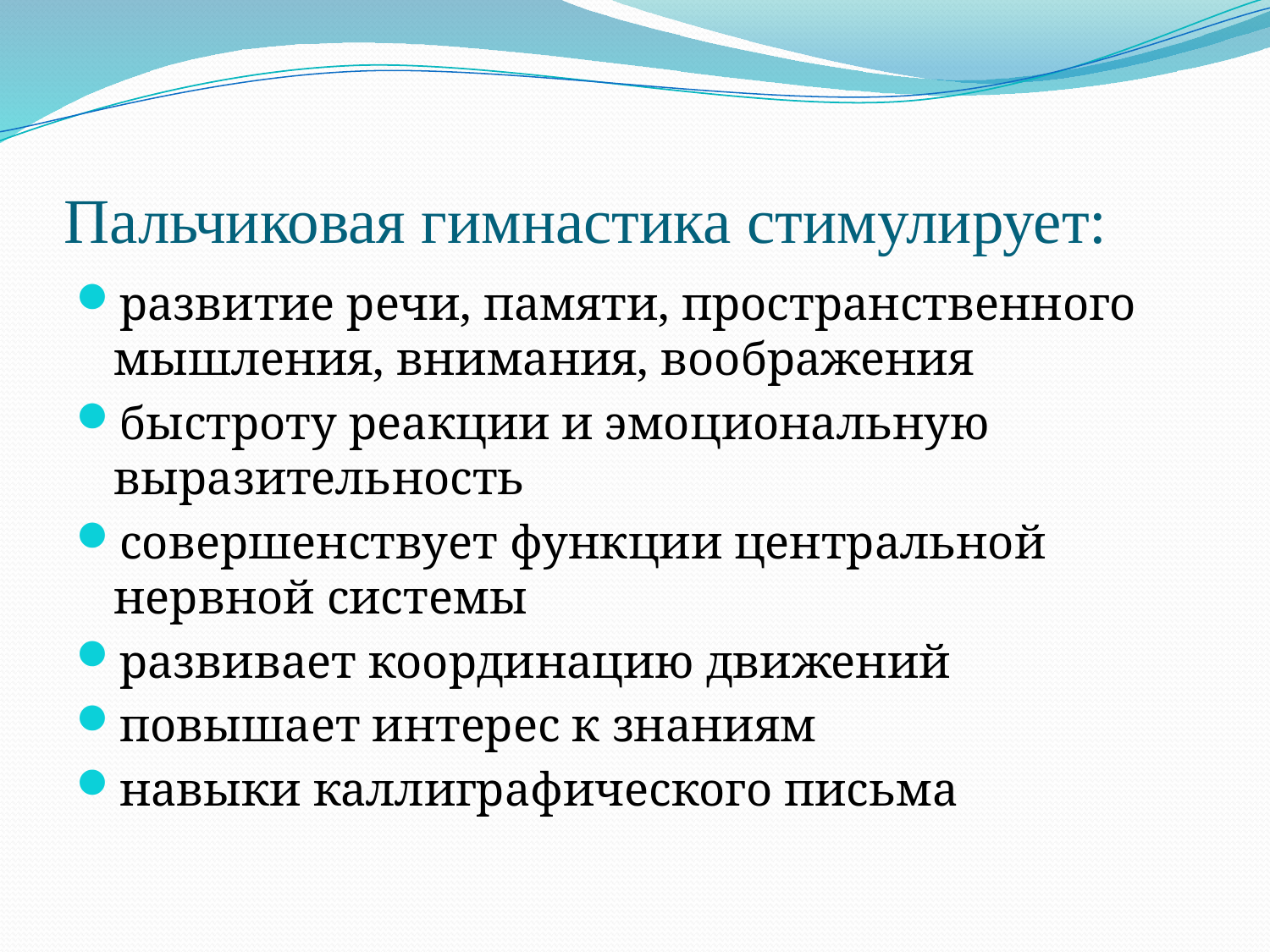

# Пальчиковая гимнастика стимулирует:
развитие речи, памяти, пространственного мышления, внимания, воображения
быстроту реакции и эмоциональную выразительность
совершенствует функции центральной нервной системы
развивает координацию движений
повышает интерес к знаниям
навыки каллиграфического письма